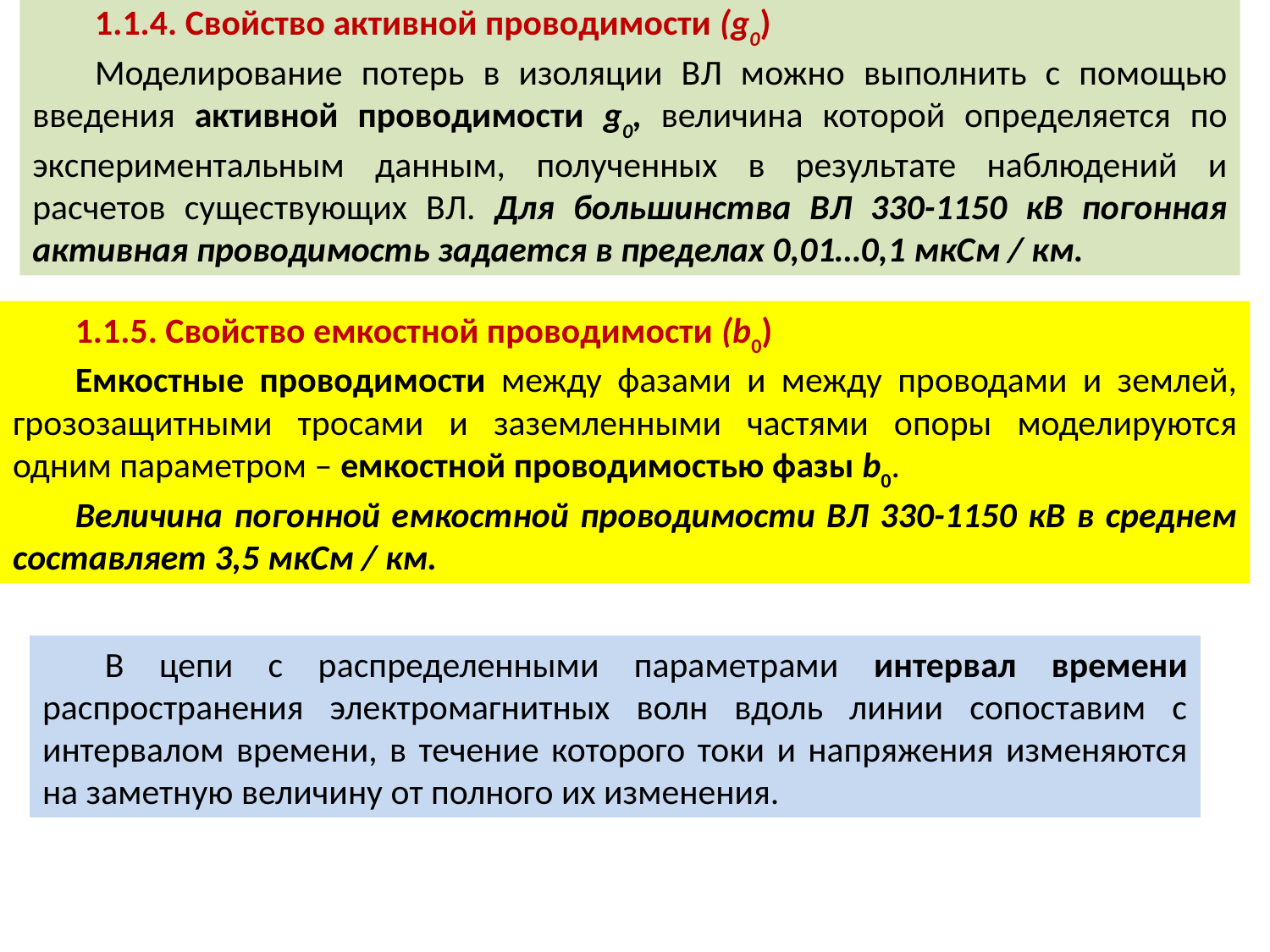

1.1.4. Свойство активной проводимости (g0)
Моделирование потерь в изоляции ВЛ можно выполнить с помощью введения активной проводимости g0, величина которой определяется по экспериментальным данным, полученных в результате наблюдений и расчетов существующих ВЛ. Для большинства ВЛ 330-1150 кВ погонная активная проводимость задается в пределах 0,01…0,1 мкСм / км.
1.1.5. Свойство емкостной проводимости (b0)
Емкостные проводимости между фазами и между проводами и землей, грозозащитными тросами и заземленными частями опоры моделируются одним параметром – емкостной проводимостью фазы b0.
Величина погонной емкостной проводимости ВЛ 330-1150 кВ в среднем составляет 3,5 мкСм / км.
В цепи с распределенными параметрами интервал времени распространения электромагнитных волн вдоль линии сопоставим с интервалом времени, в течение которого токи и напряжения изменяются на заметную величину от полного их изменения.